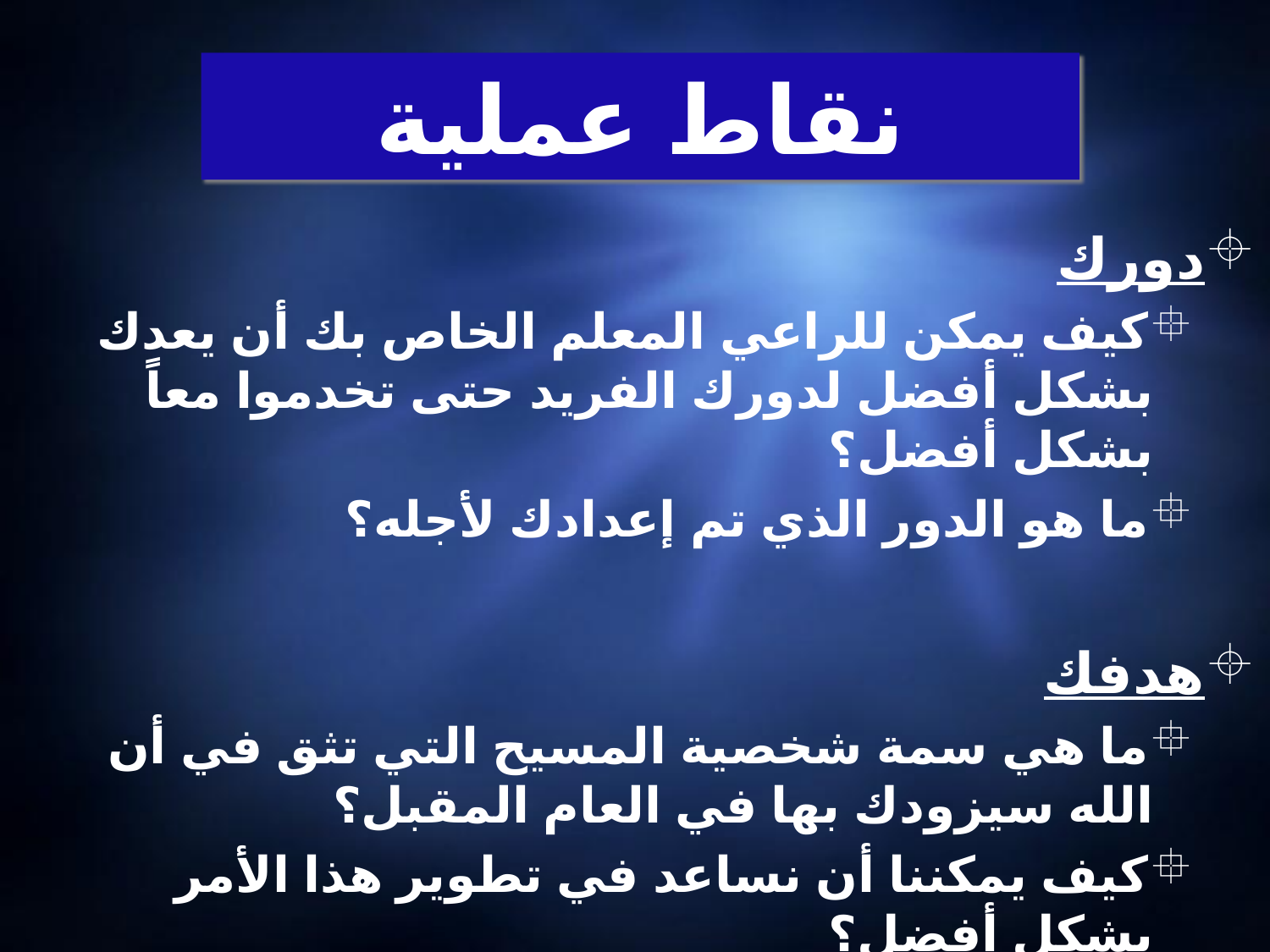

# نقاط عملية
دورك
كيف يمكن للراعي المعلم الخاص بك أن يعدك بشكل أفضل لدورك الفريد حتى تخدموا معاً بشكل أفضل؟
ما هو الدور الذي تم إعدادك لأجله؟

هدفك
ما هي سمة شخصية المسيح التي تثق في أن الله سيزودك بها في العام المقبل؟
كيف يمكننا أن نساعد في تطوير هذا الأمر بشكل أفضل؟